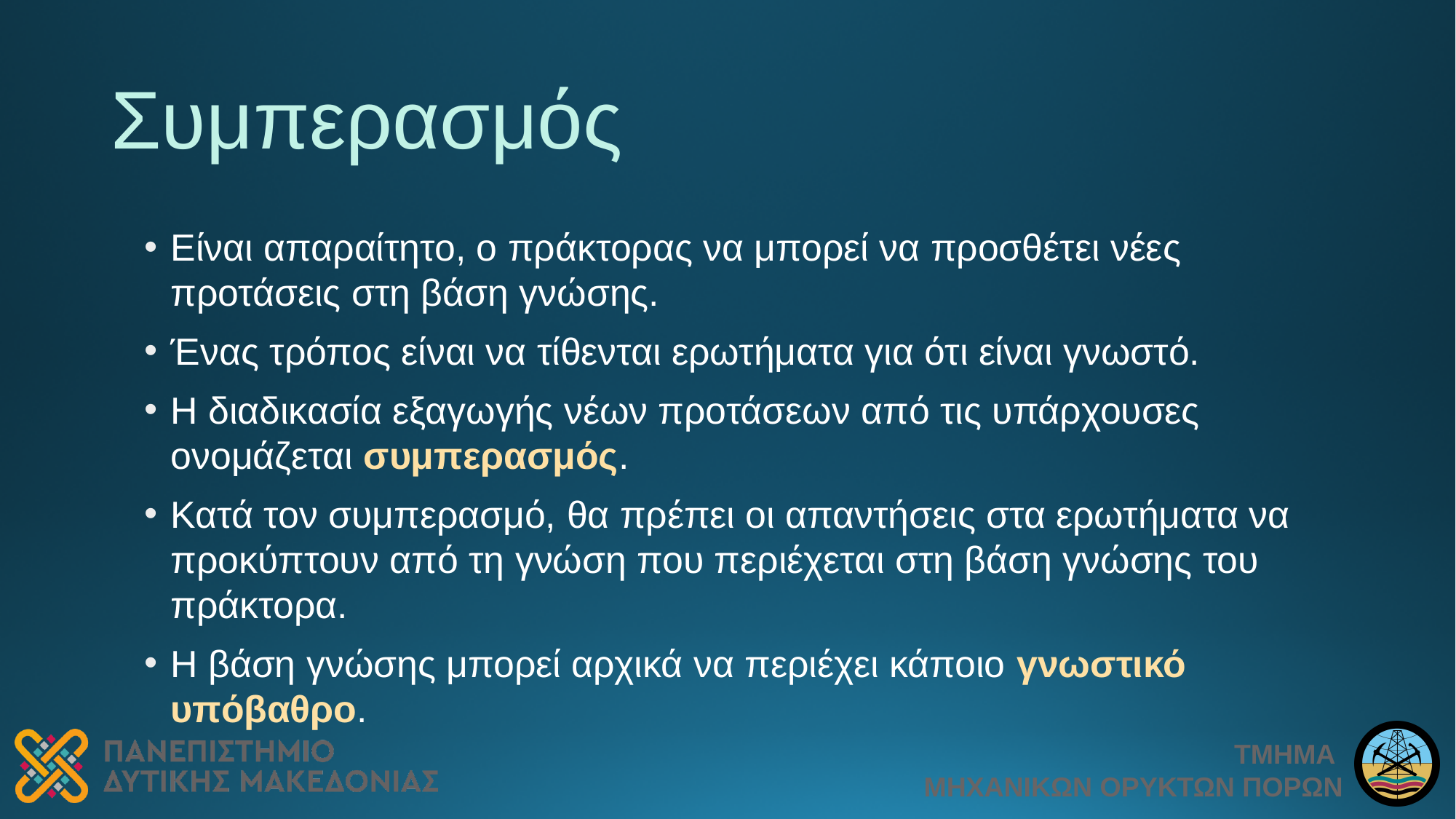

# Συμπερασμός
Είναι απαραίτητο, ο πράκτορας να μπορεί να προσθέτει νέες προτάσεις στη βάση γνώσης.
Ένας τρόπος είναι να τίθενται ερωτήματα για ότι είναι γνωστό.
Η διαδικασία εξαγωγής νέων προτάσεων από τις υπάρχουσες ονομάζεται συμπερασμός.
Κατά τον συμπερασμό, θα πρέπει οι απαντήσεις στα ερωτήματα να προκύπτουν από τη γνώση που περιέχεται στη βάση γνώσης του πράκτορα.
Η βάση γνώσης μπορεί αρχικά να περιέχει κάποιο γνωστικό υπόβαθρο.